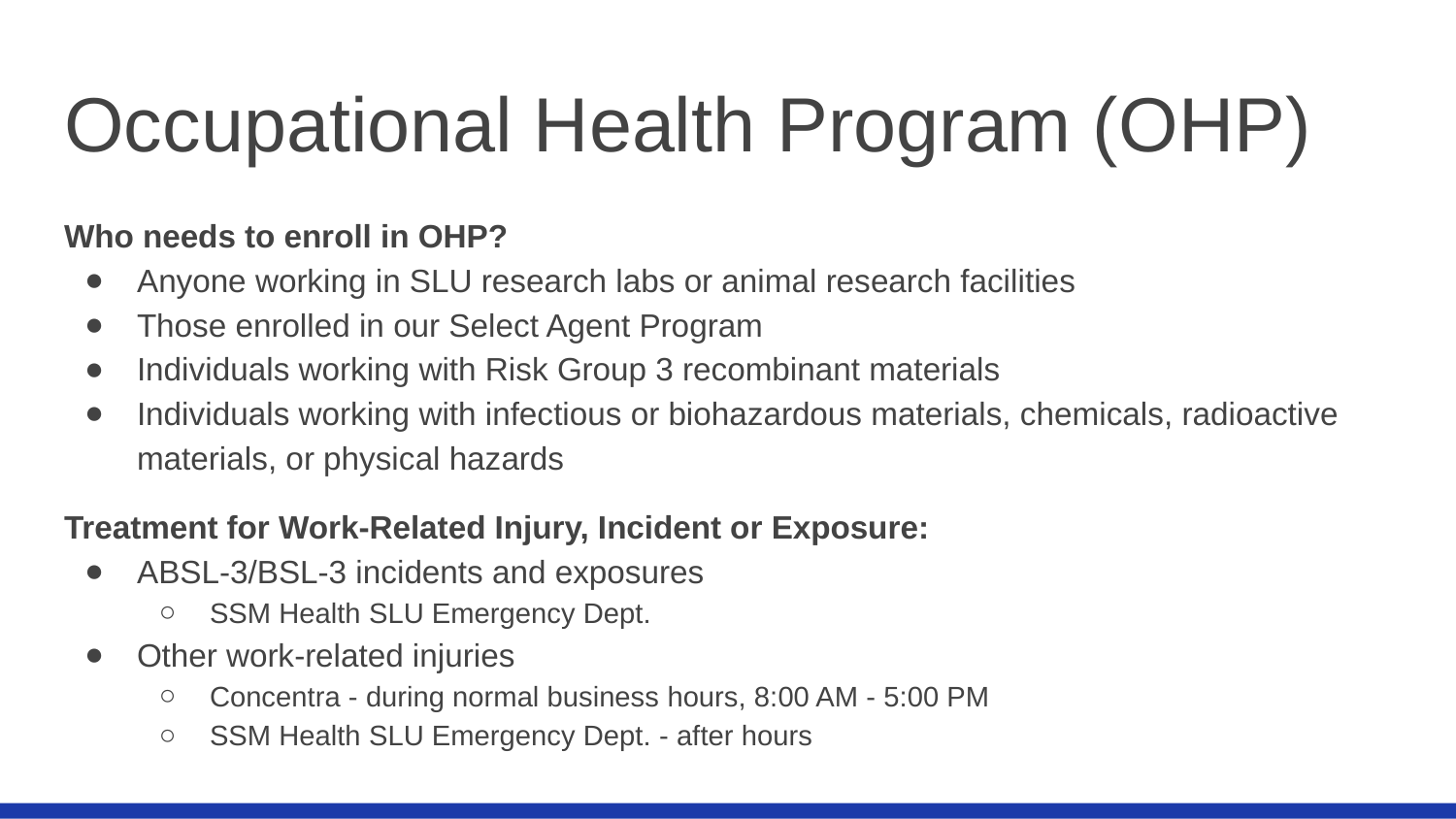

# Occupational Health Program (OHP)
Who needs to enroll in OHP?
Anyone working in SLU research labs or animal research facilities
Those enrolled in our Select Agent Program
Individuals working with Risk Group 3 recombinant materials
Individuals working with infectious or biohazardous materials, chemicals, radioactive materials, or physical hazards
Treatment for Work-Related Injury, Incident or Exposure:
ABSL-3/BSL-3 incidents and exposures
SSM Health SLU Emergency Dept.
Other work-related injuries
Concentra - during normal business hours, 8:00 AM - 5:00 PM
SSM Health SLU Emergency Dept. - after hours